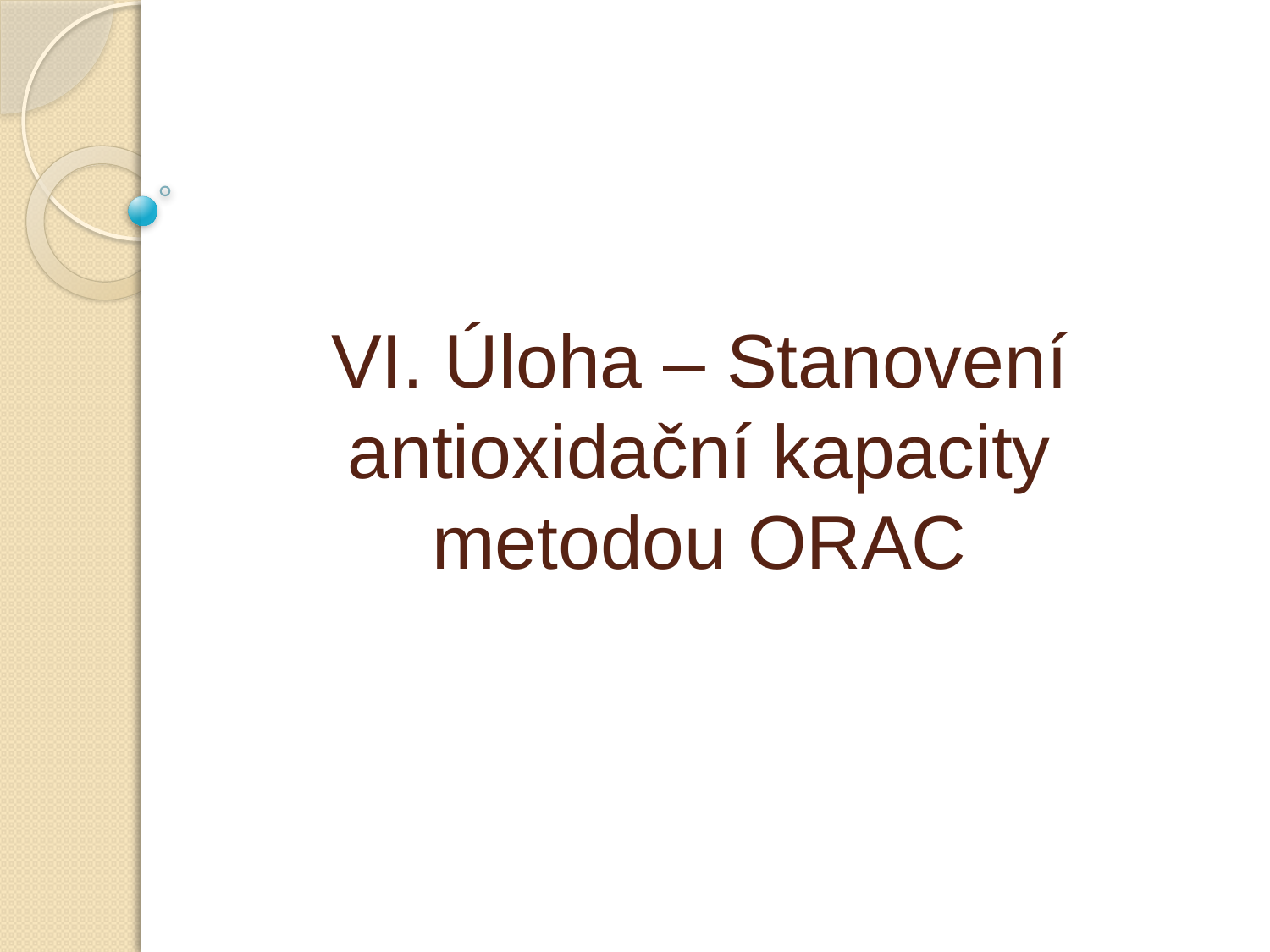

# VI. Úloha – Stanovení antioxidační kapacity metodou ORAC